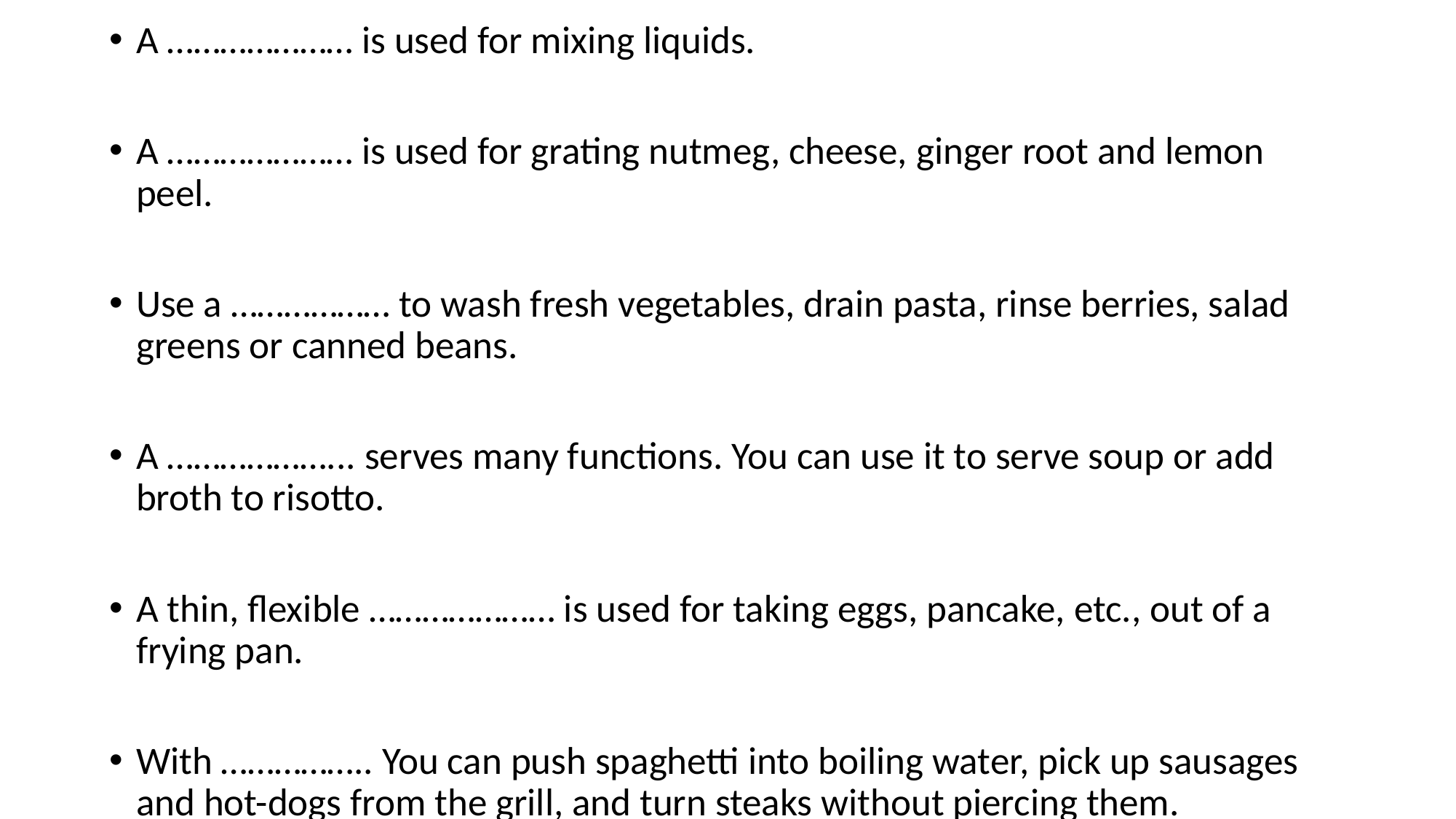

A ………………… is used for mixing liquids.

A ………………… is used for grating nutmeg, cheese, ginger root and lemon peel.

Use a ……………… to wash fresh vegetables, drain pasta, rinse berries, salad greens or canned beans.

A ………………... serves many functions. You can use it to serve soup or add broth to risotto.

A thin, flexible ………………… is used for taking eggs, pancake, etc., out of a frying pan.

With …………….. You can push spaghetti into boiling water, pick up sausages and hot-dogs from the grill, and turn steaks without piercing them.